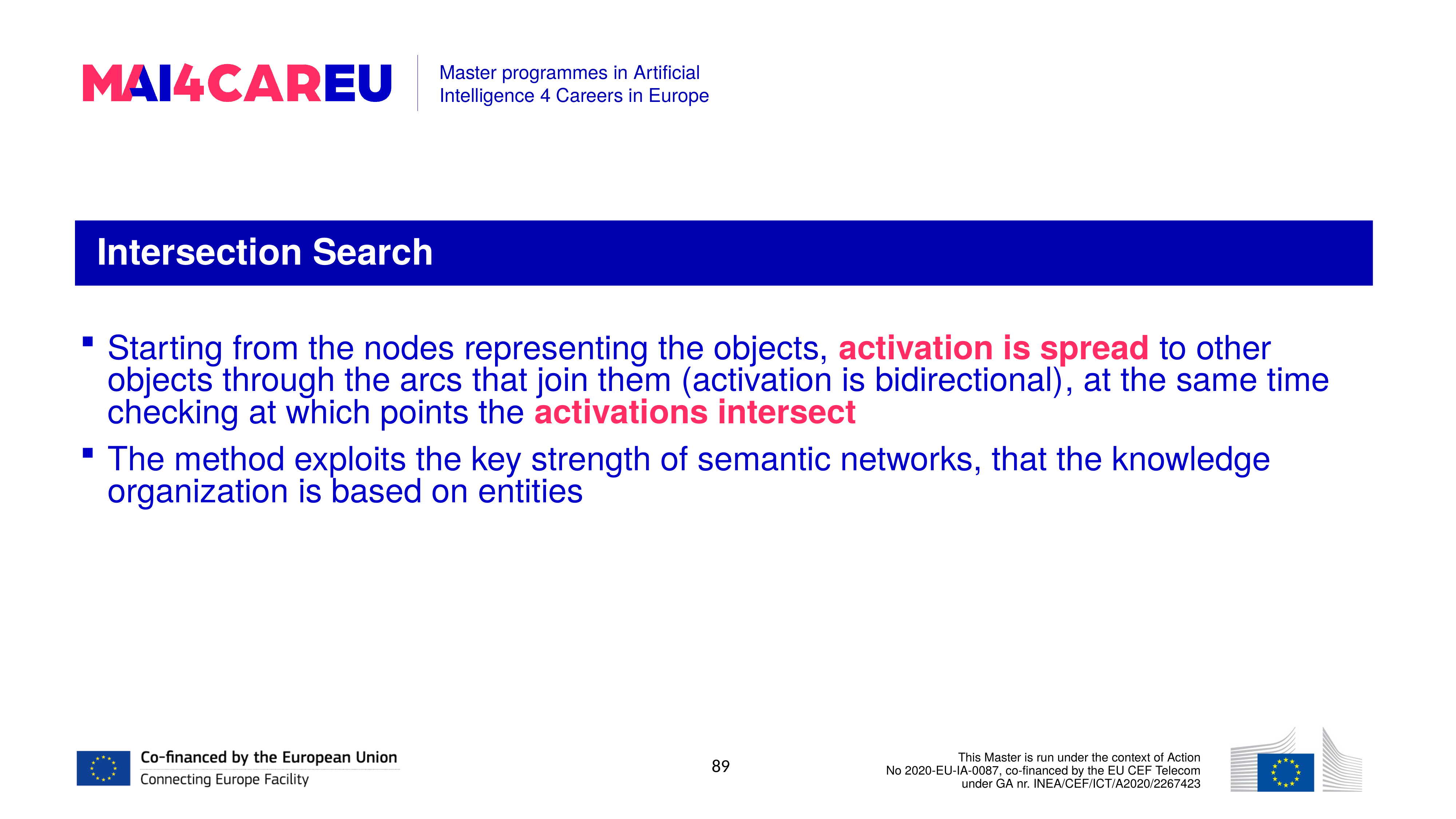

Intersection Search
Starting from the nodes representing the objects, activation is spread to other objects through the arcs that join them (activation is bidirectional), at the same time checking at which points the activations intersect
The method exploits the key strength of semantic networks, that the knowledge organization is based on entities
89